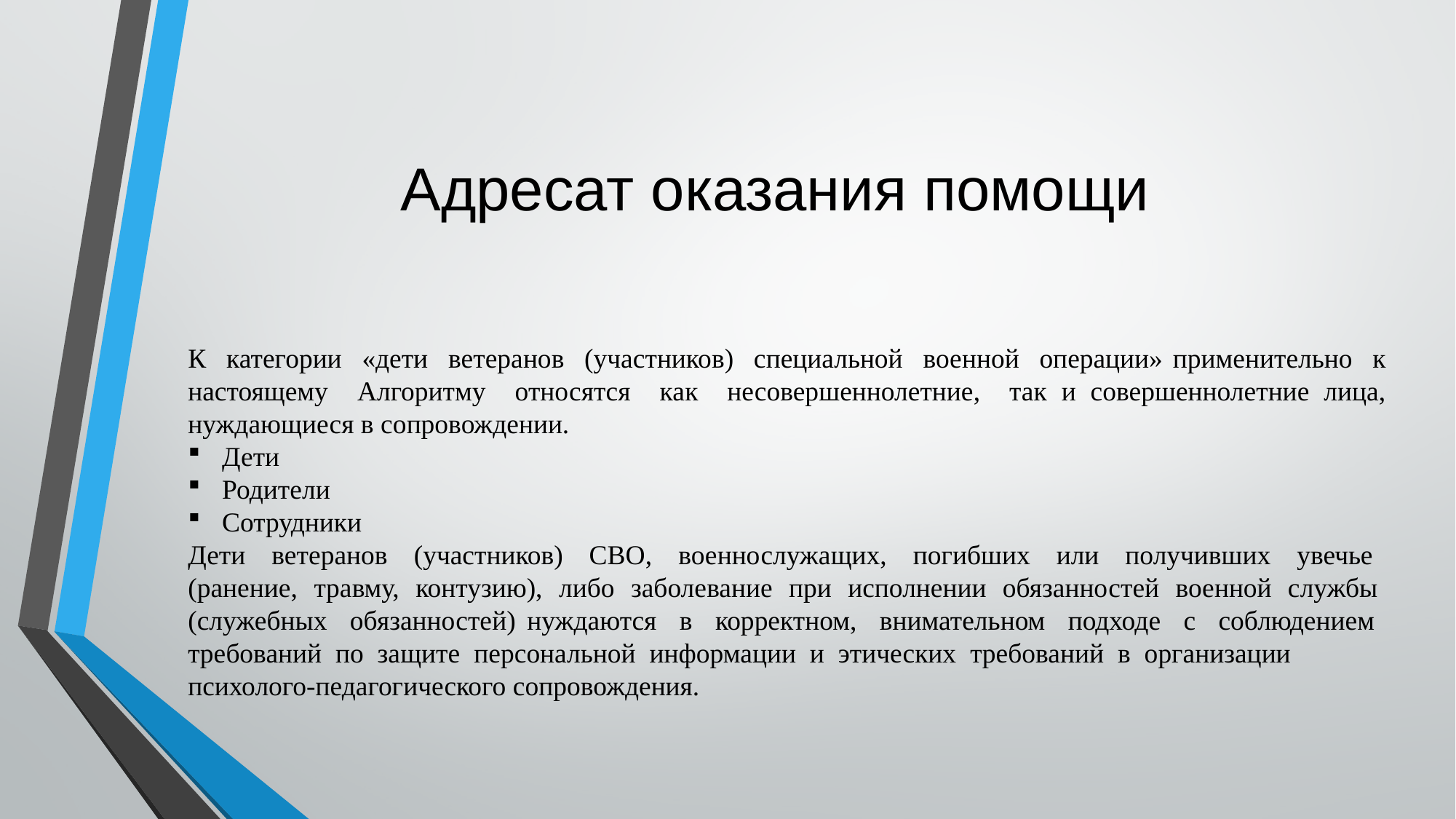

# Адресат оказания помощи
К  категории  «дети  ветеранов  (участников)  специальной  военной  операции» применительно  к настоящему  Алгоритму  относятся  как  несовершеннолетние,  так и совершеннолетние лица, нуждающиеся в сопровождении.
Дети
Родители
Сотрудники
Дети  ветеранов  (участников)  СВО,  военнослужащих,  погибших  или  получивших  увечье  (ранение,  травму,  контузию),  либо  заболевание  при  исполнении  обязанностей  военной  службы  (служебных  обязанностей) нуждаются  в  корректном,  внимательном  подходе  с  соблюдением  требований  по  защите  персональной  информации  и  этических  требований  в  организации
психолого-педагогического сопровождения.